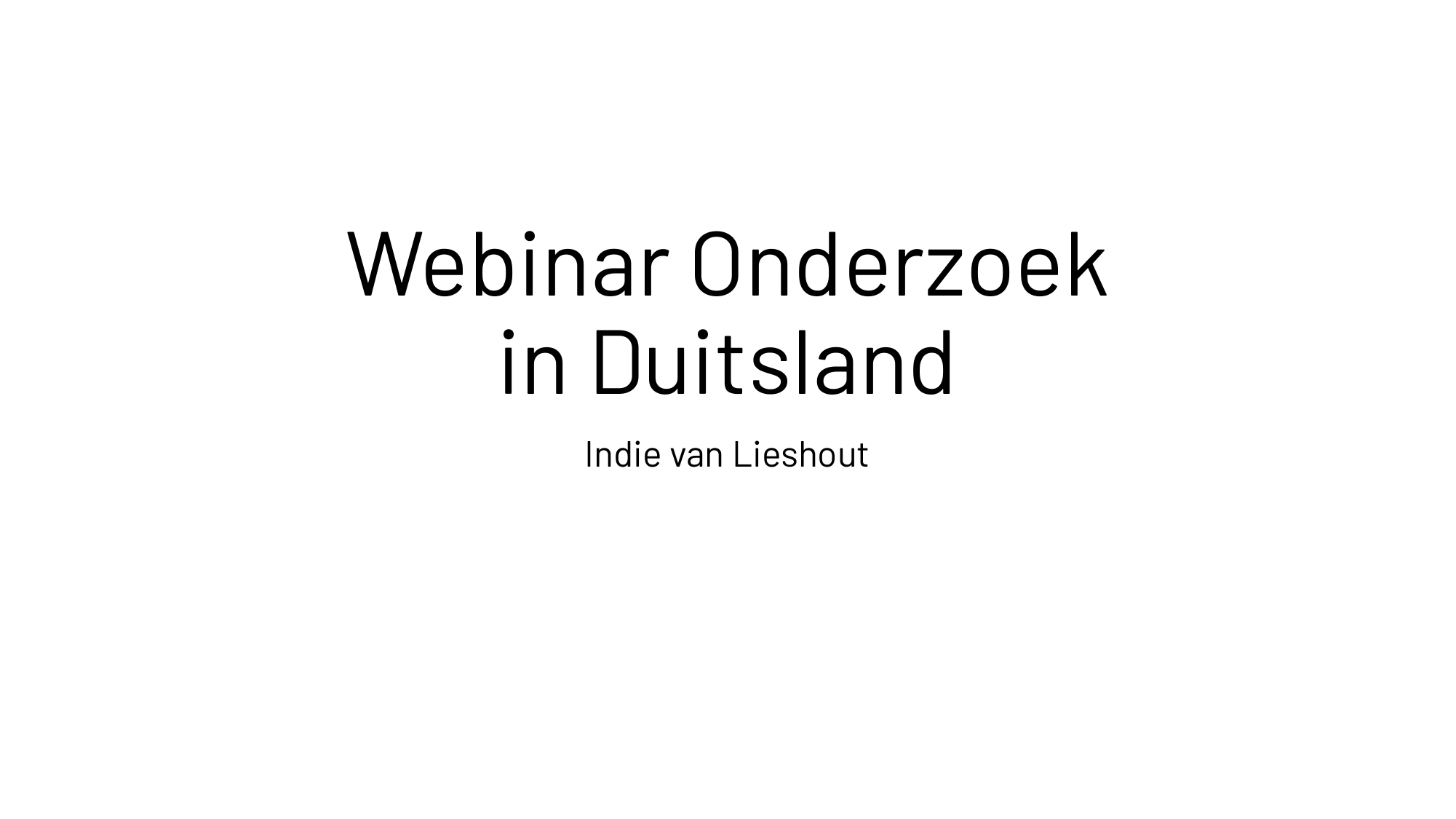

# Webinar Onderzoek in Duitsland
Indie van Lieshout